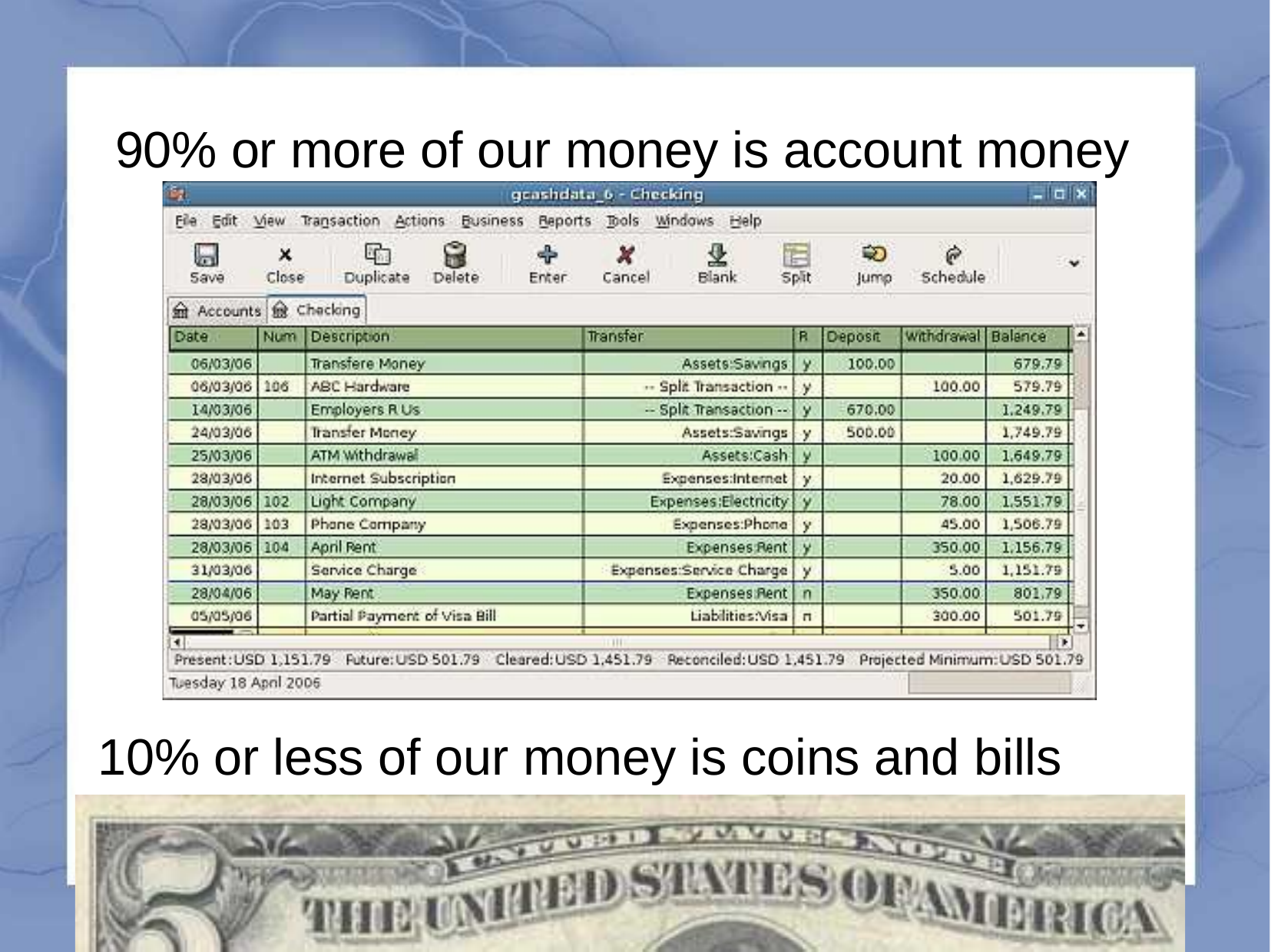

# 90% or more of our money is account money

10% or less of our money is coins and bills

5